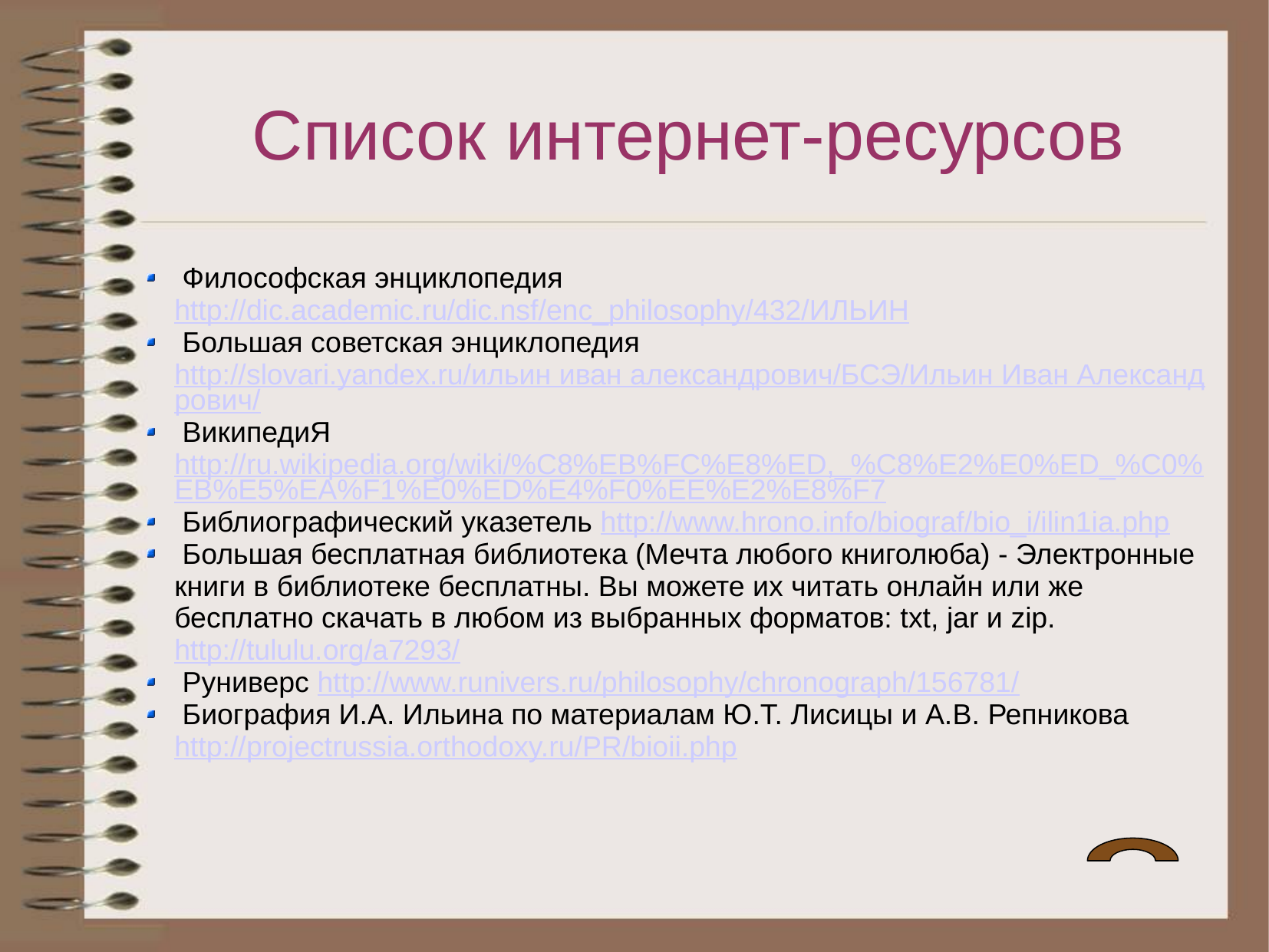

# Список интернет-ресурсов
 Философская энциклопедия http://dic.academic.ru/dic.nsf/enc_philosophy/432/ИЛЬИН
 Большая советская энциклопедия http://slovari.yandex.ru/ильин иван александрович/БСЭ/Ильин Иван Александрович/
 ВикипедиЯ http://ru.wikipedia.org/wiki/%C8%EB%FC%E8%ED,_%C8%E2%E0%ED_%C0%EB%E5%EA%F1%E0%ED%E4%F0%EE%E2%E8%F7
 Библиографический указетель http://www.hrono.info/biograf/bio_i/ilin1ia.php
 Большая бесплатная библиотека (Мечта любого книголюба) - Электронные книги в библиотеке бесплатны. Вы можете их читать онлайн или же бесплатно скачать в любом из выбранных форматов: txt, jar и zip. http://tululu.org/a7293/
 Руниверс http://www.runivers.ru/philosophy/chronograph/156781/
 Биография И.А. Ильина по материалам Ю.Т. Лисицы и А.В. Репникова http://projectrussia.orthodoxy.ru/PR/bioii.php